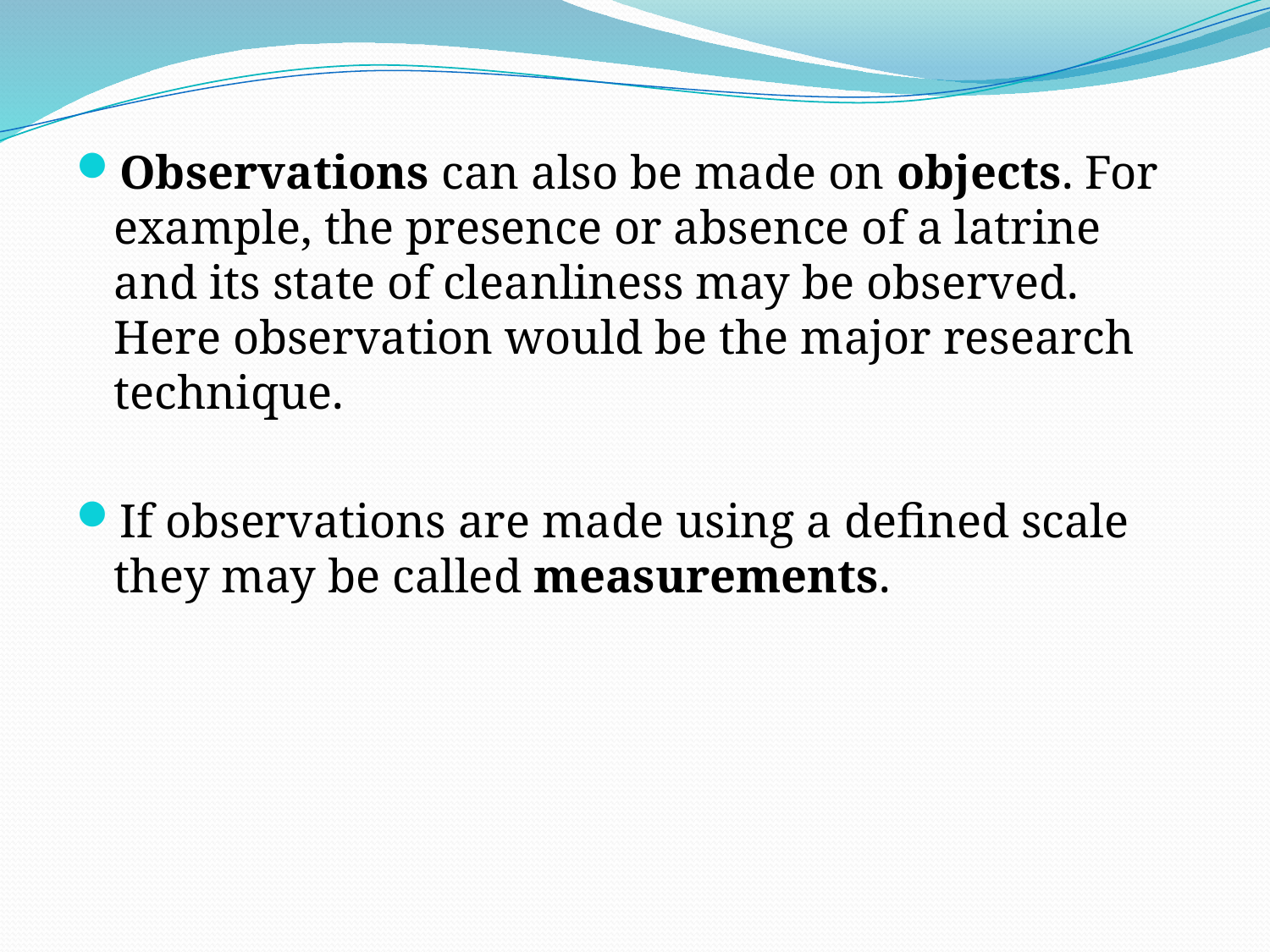

Observations can also be made on objects. For example, the presence or absence of a latrine and its state of cleanliness may be observed. Here observation would be the major research technique.

If observations are made using a defined scale they may be called measurements.